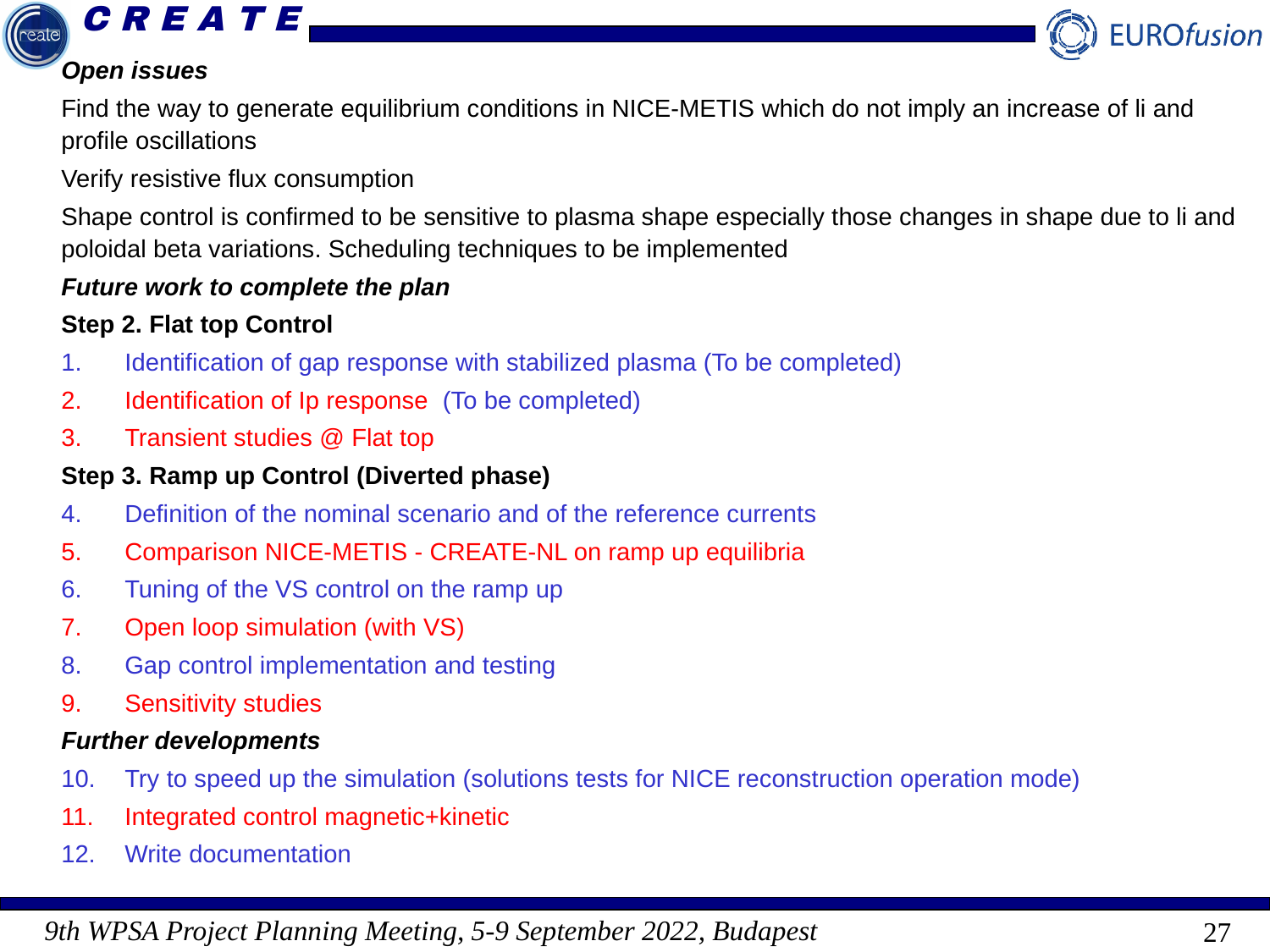

Open issues
Find the way to generate equilibrium conditions in NICE-METIS which do not imply an increase of li and profile oscillations
Verify resistive flux consumption
Shape control is confirmed to be sensitive to plasma shape especially those changes in shape due to li and poloidal beta variations. Scheduling techniques to be implemented
Future work to complete the plan
Step 2. Flat top Control
Identification of gap response with stabilized plasma (To be completed)
Identification of Ip response  (To be completed)
Transient studies @ Flat top
Step 3. Ramp up Control (Diverted phase)
Definition of the nominal scenario and of the reference currents
Comparison NICE-METIS - CREATE-NL on ramp up equilibria
Tuning of the VS control on the ramp up
Open loop simulation (with VS)
Gap control implementation and testing
Sensitivity studies
Further developments
Try to speed up the simulation (solutions tests for NICE reconstruction operation mode)
Integrated control magnetic+kinetic
Write documentation

27